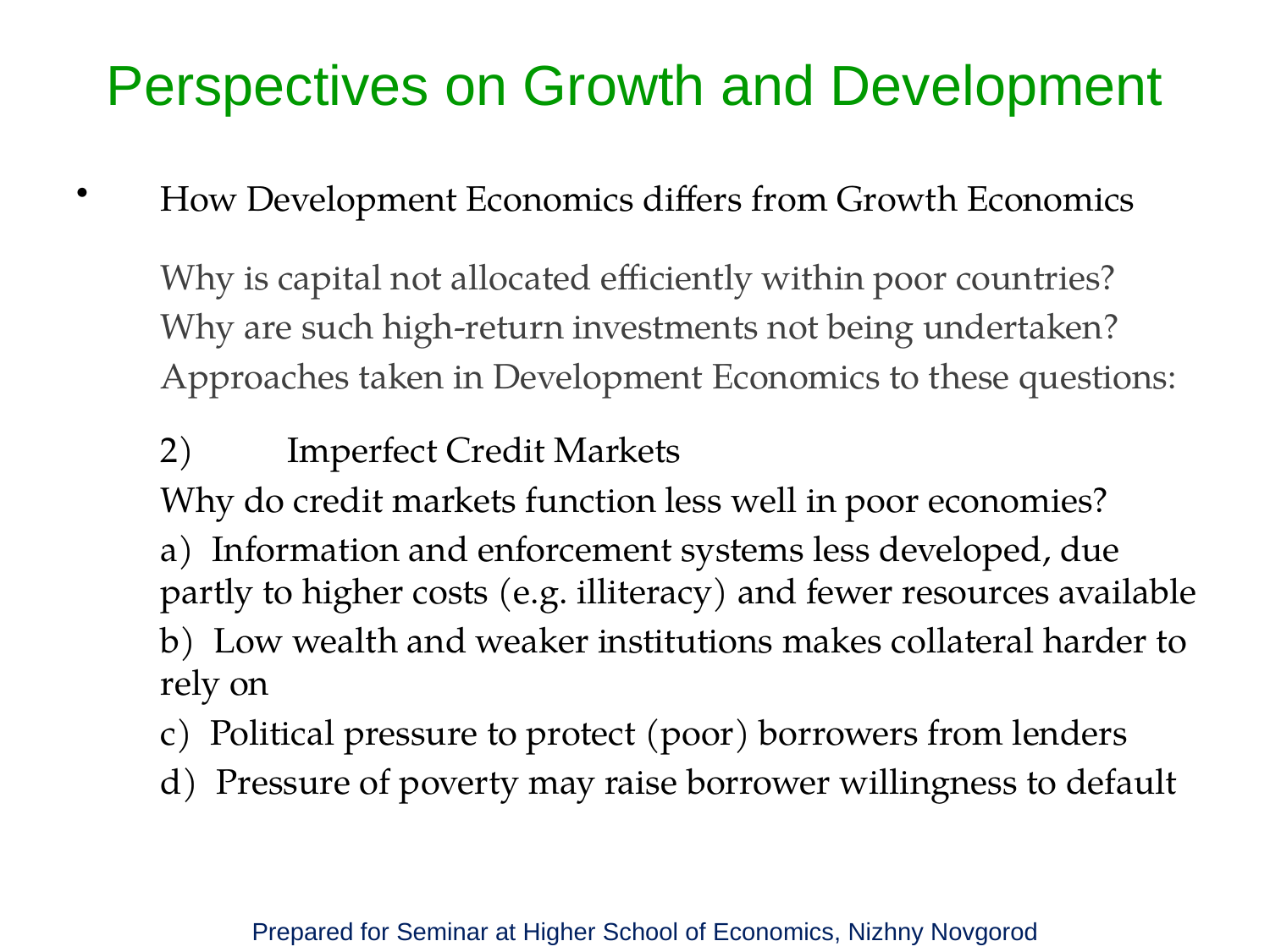

# Perspectives on Growth and Development
How Development Economics differs from Growth Economics

	Why is capital not allocated efficiently within poor countries?
	Why are such high-return investments not being undertaken?
	Approaches taken in Development Economics to these questions:

	2)	Imperfect Credit Markets
	Why do credit markets function less well in poor economies?
	a)  Information and enforcement systems less developed, due partly to higher costs (e.g. illiteracy) and fewer resources available
	b)  Low wealth and weaker institutions makes collateral harder to rely on
	c)  Political pressure to protect (poor) borrowers from lenders
	d)  Pressure of poverty may raise borrower willingness to default
Prepared for Seminar at Higher School of Economics, Nizhny Novgorod